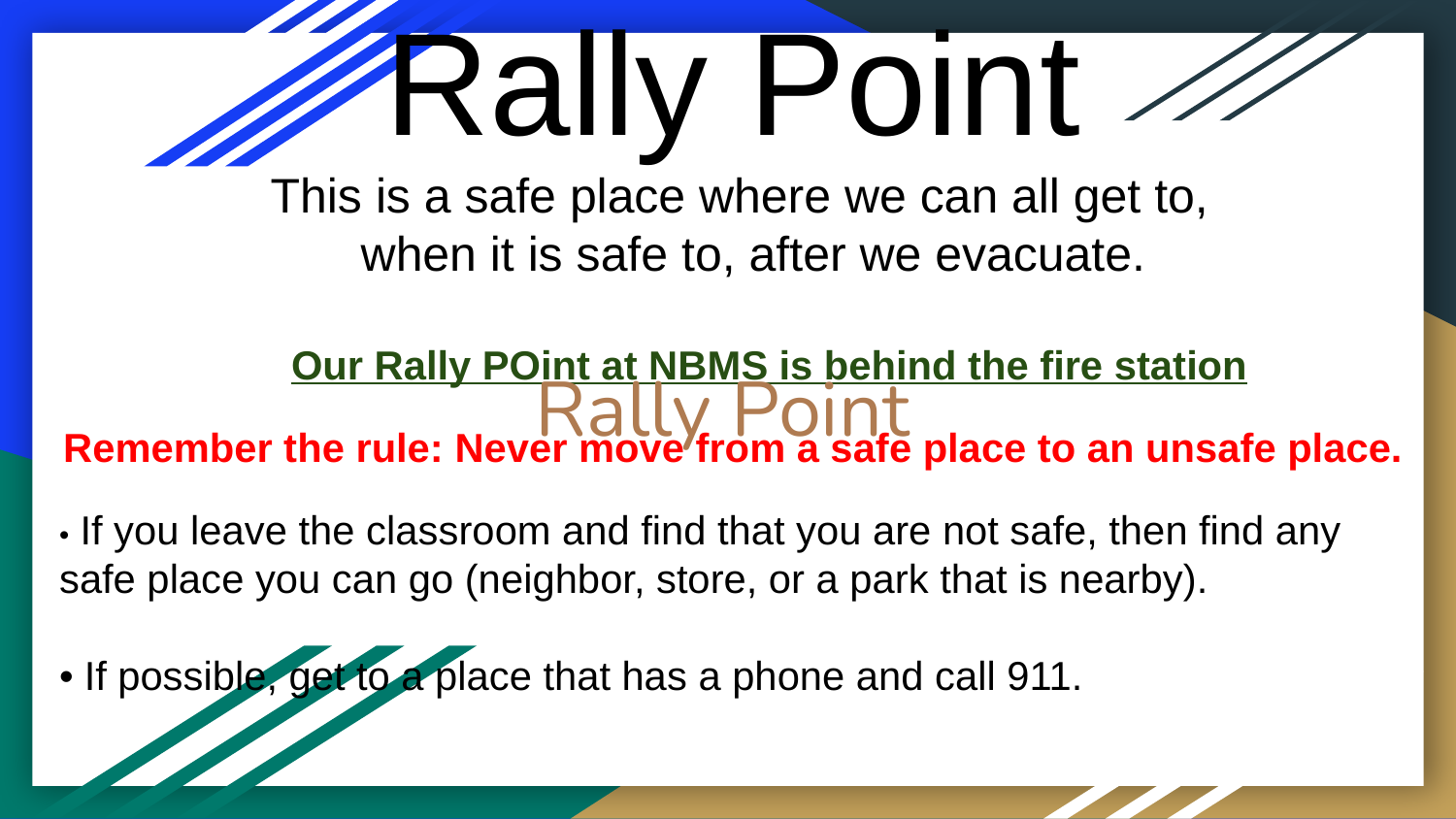

Rally Point
      This is a safe place where we can all get to,
   when it is safe to, after we evacuate.

Our Rally POint at NBMS is behind the fire station

Remember the rule: Never move from a safe place to an unsafe place.

• If you leave the classroom and find that you are not safe, then find any safe place you can go (neighbor, store, or a park that is nearby).

• If possible, get to a place that has a phone and call 911.

# Rally Point